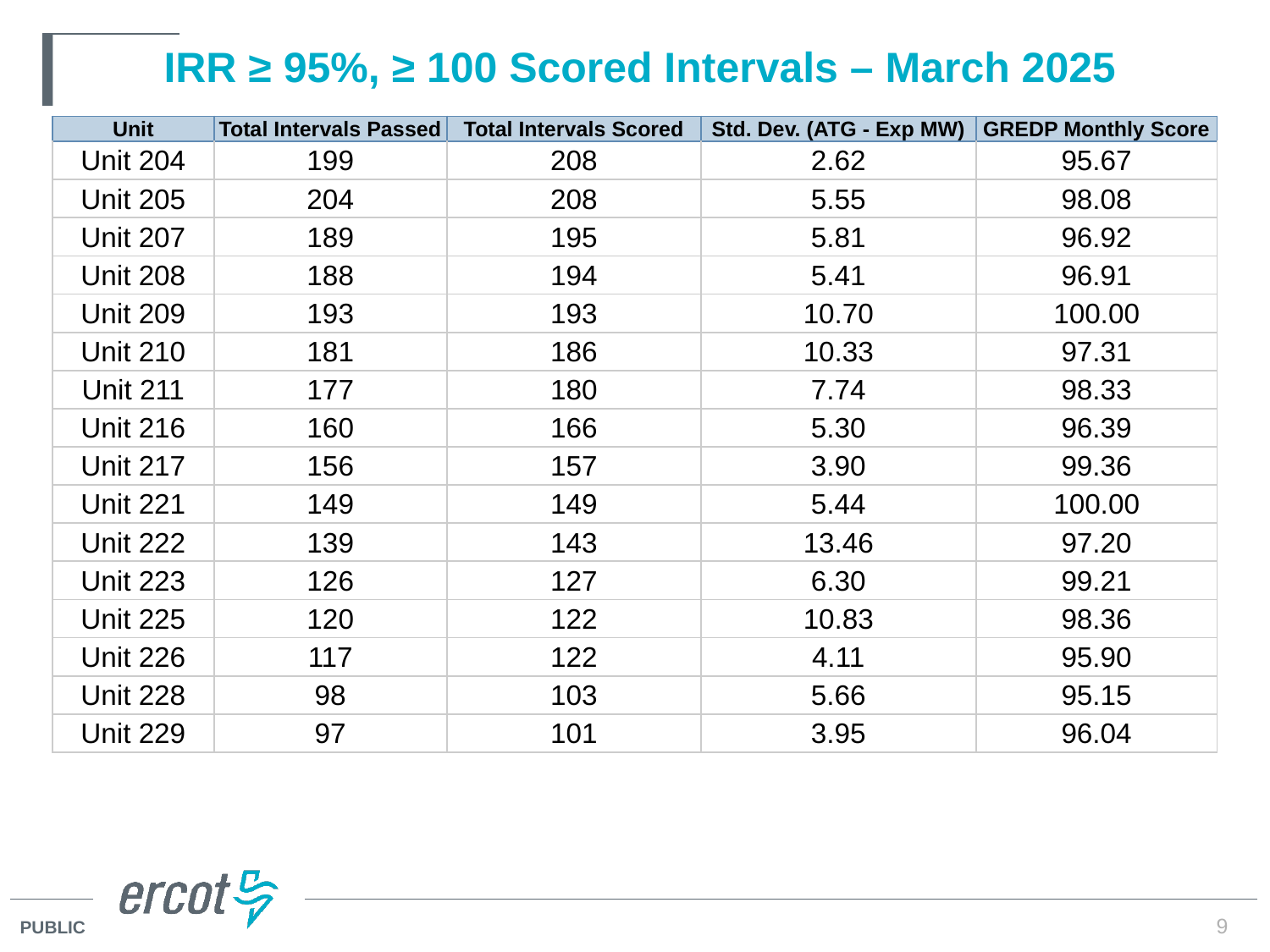

# IRR ≥ 95%, ≥ 100 Scored Intervals – March 2025
| Unit | Total Intervals Passed | Total Intervals Scored | Std. Dev. (ATG - Exp MW) | GREDP Monthly Score |
| --- | --- | --- | --- | --- |
| Unit 204 | 199 | 208 | 2.62 | 95.67 |
| Unit 205 | 204 | 208 | 5.55 | 98.08 |
| Unit 207 | 189 | 195 | 5.81 | 96.92 |
| Unit 208 | 188 | 194 | 5.41 | 96.91 |
| Unit 209 | 193 | 193 | 10.70 | 100.00 |
| Unit 210 | 181 | 186 | 10.33 | 97.31 |
| Unit 211 | 177 | 180 | 7.74 | 98.33 |
| Unit 216 | 160 | 166 | 5.30 | 96.39 |
| Unit 217 | 156 | 157 | 3.90 | 99.36 |
| Unit 221 | 149 | 149 | 5.44 | 100.00 |
| Unit 222 | 139 | 143 | 13.46 | 97.20 |
| Unit 223 | 126 | 127 | 6.30 | 99.21 |
| Unit 225 | 120 | 122 | 10.83 | 98.36 |
| Unit 226 | 117 | 122 | 4.11 | 95.90 |
| Unit 228 | 98 | 103 | 5.66 | 95.15 |
| Unit 229 | 97 | 101 | 3.95 | 96.04 |
9